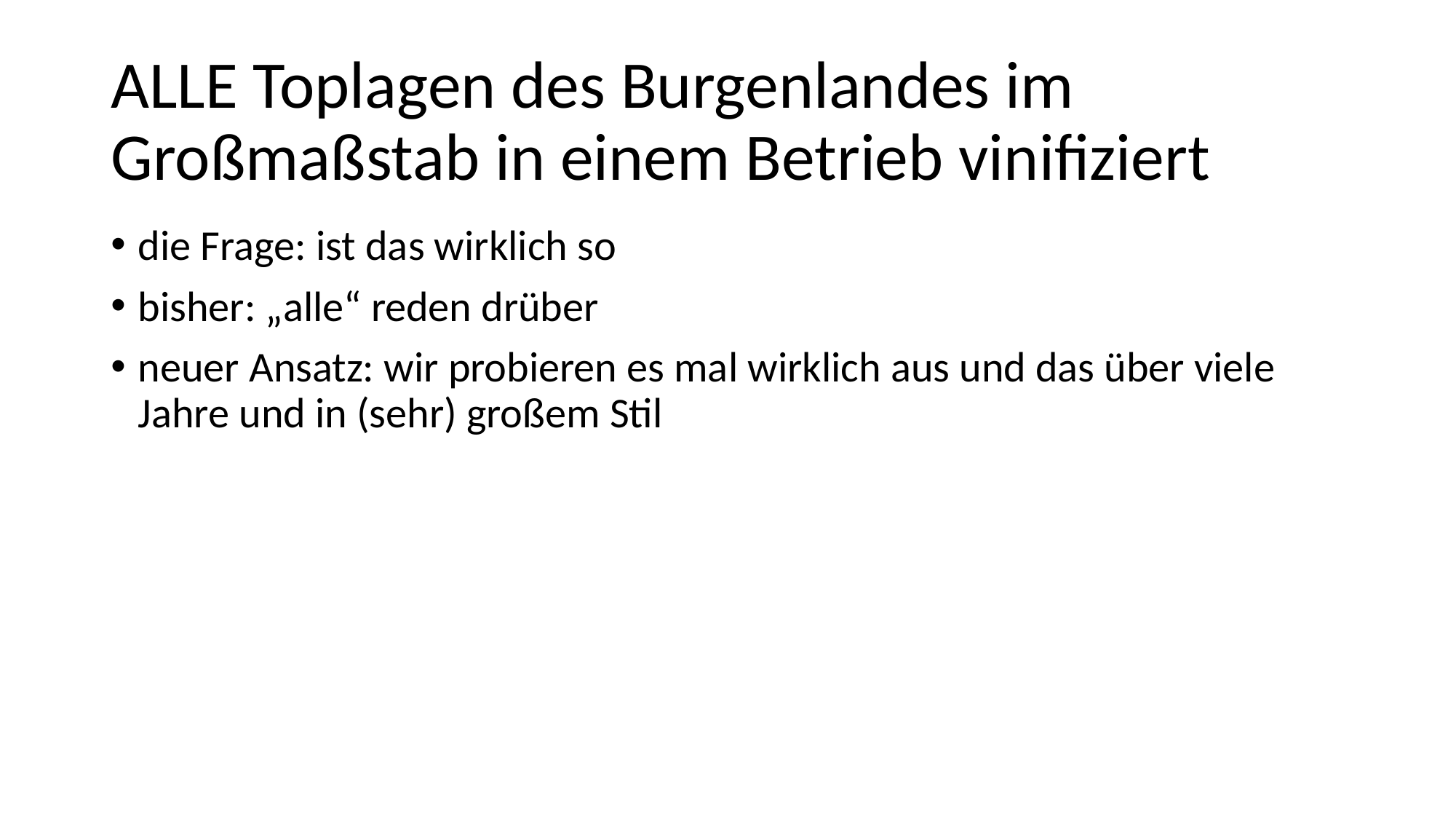

# ALLE Toplagen des Burgenlandes im Großmaßstab in einem Betrieb vinifiziert
die Frage: ist das wirklich so
bisher: „alle“ reden drüber
neuer Ansatz: wir probieren es mal wirklich aus und das über viele Jahre und in (sehr) großem Stil